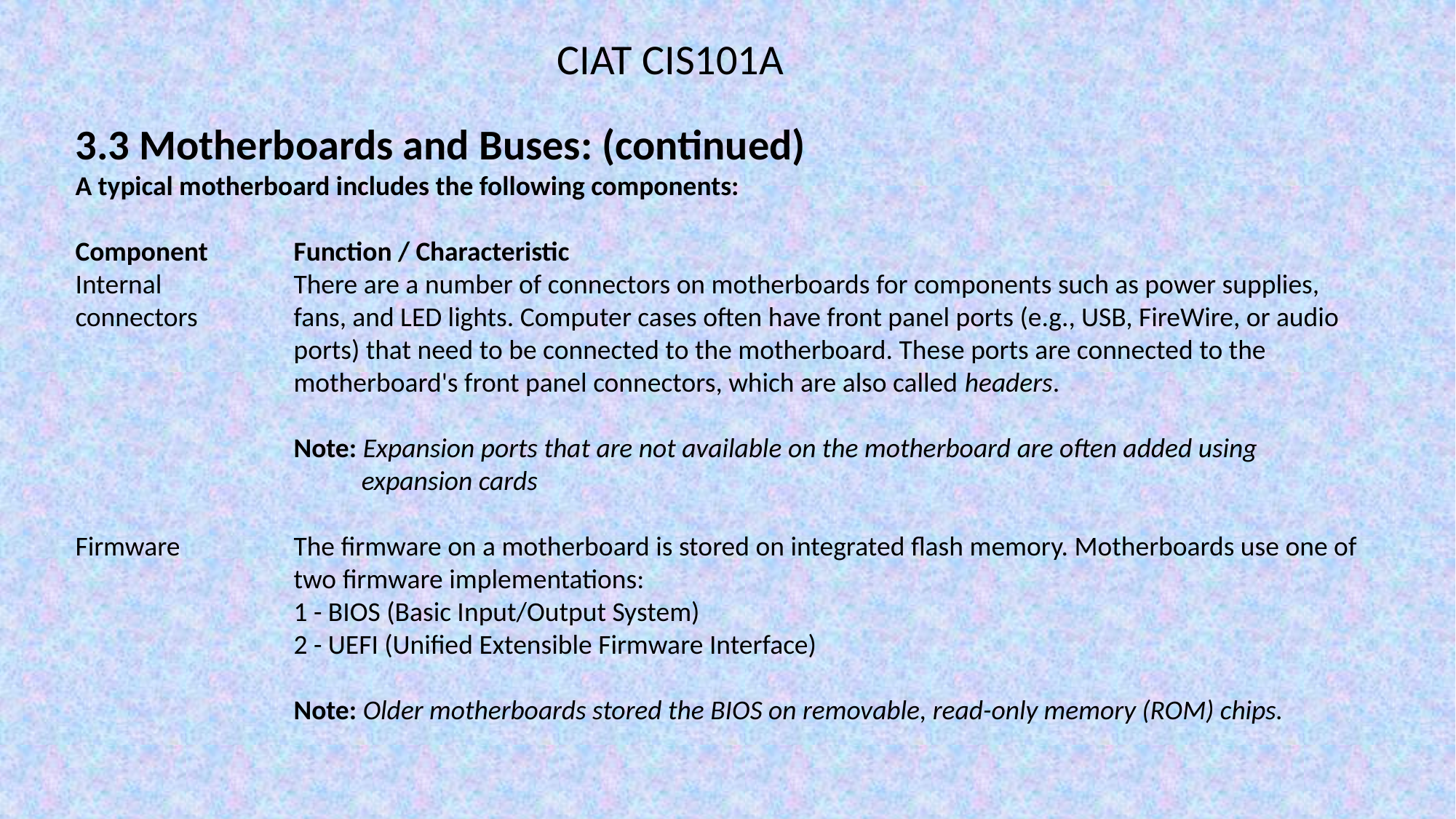

CIAT CIS101A
3.3 Motherboards and Buses: (continued)
A typical motherboard includes the following components:

Component	Function / Characteristic
Internal		There are a number of connectors on motherboards for components such as power supplies,
connectors 	fans, and LED lights. Computer cases often have front panel ports (e.g., USB, FireWire, or audio 		ports) that need to be connected to the motherboard. These ports are connected to the 			motherboard's front panel connectors, which are also called headers.

		Note: Expansion ports that are not available on the motherboard are often added using 			           expansion cards

Firmware		The firmware on a motherboard is stored on integrated flash memory. Motherboards use one of 		two firmware implementations:
		1 - BIOS (Basic Input/Output System)
		2 - UEFI (Unified Extensible Firmware Interface)

		Note: Older motherboards stored the BIOS on removable, read-only memory (ROM) chips.